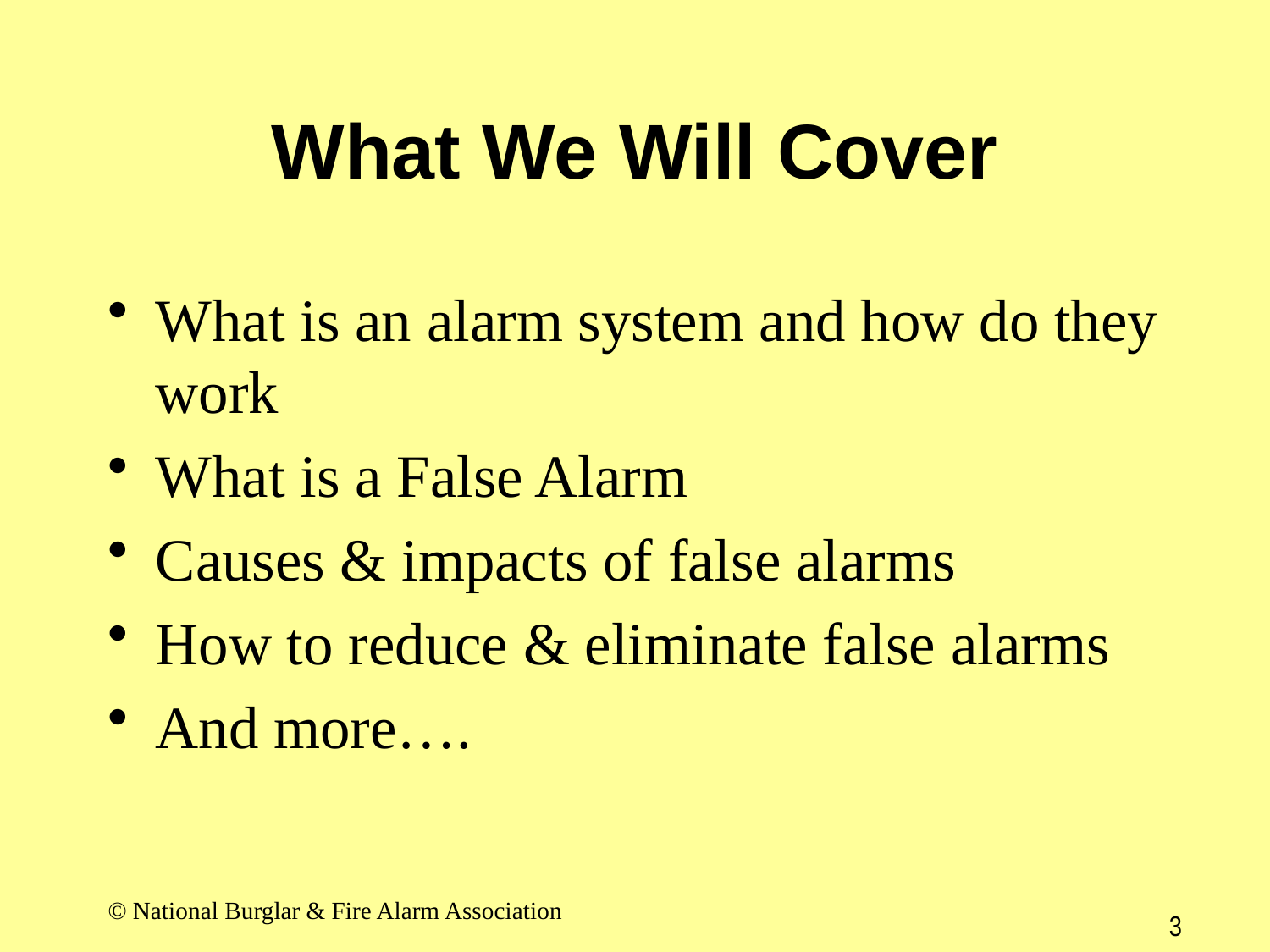

# What We Will Cover
What is an alarm system and how do they work
What is a False Alarm
Causes & impacts of false alarms
How to reduce & eliminate false alarms
And more….
© National Burglar & Fire Alarm Association